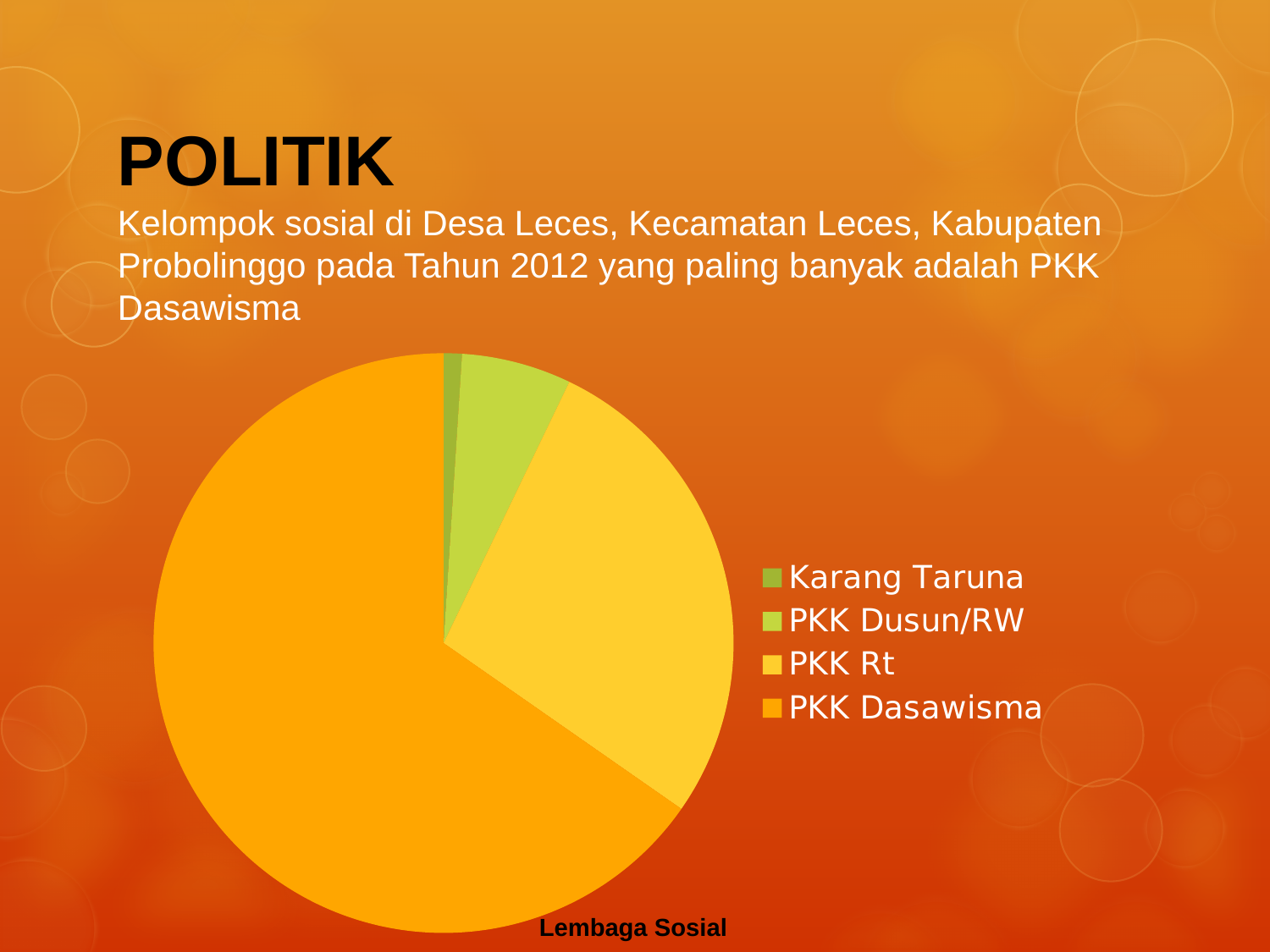

# POLITIK Kelompok sosial di Desa Leces, Kecamatan Leces, Kabupaten Probolinggo pada Tahun 2012 yang paling banyak adalah PKK Dasawisma

### Chart

| Category | Sales |
|---|---|
| Karang Taruna | 1.0 |
| PKK Dusun/RW | 6.0 |
| PKK Rt | 27.0 |
| PKK Dasawisma | 64.0 |
Lembaga Sosial